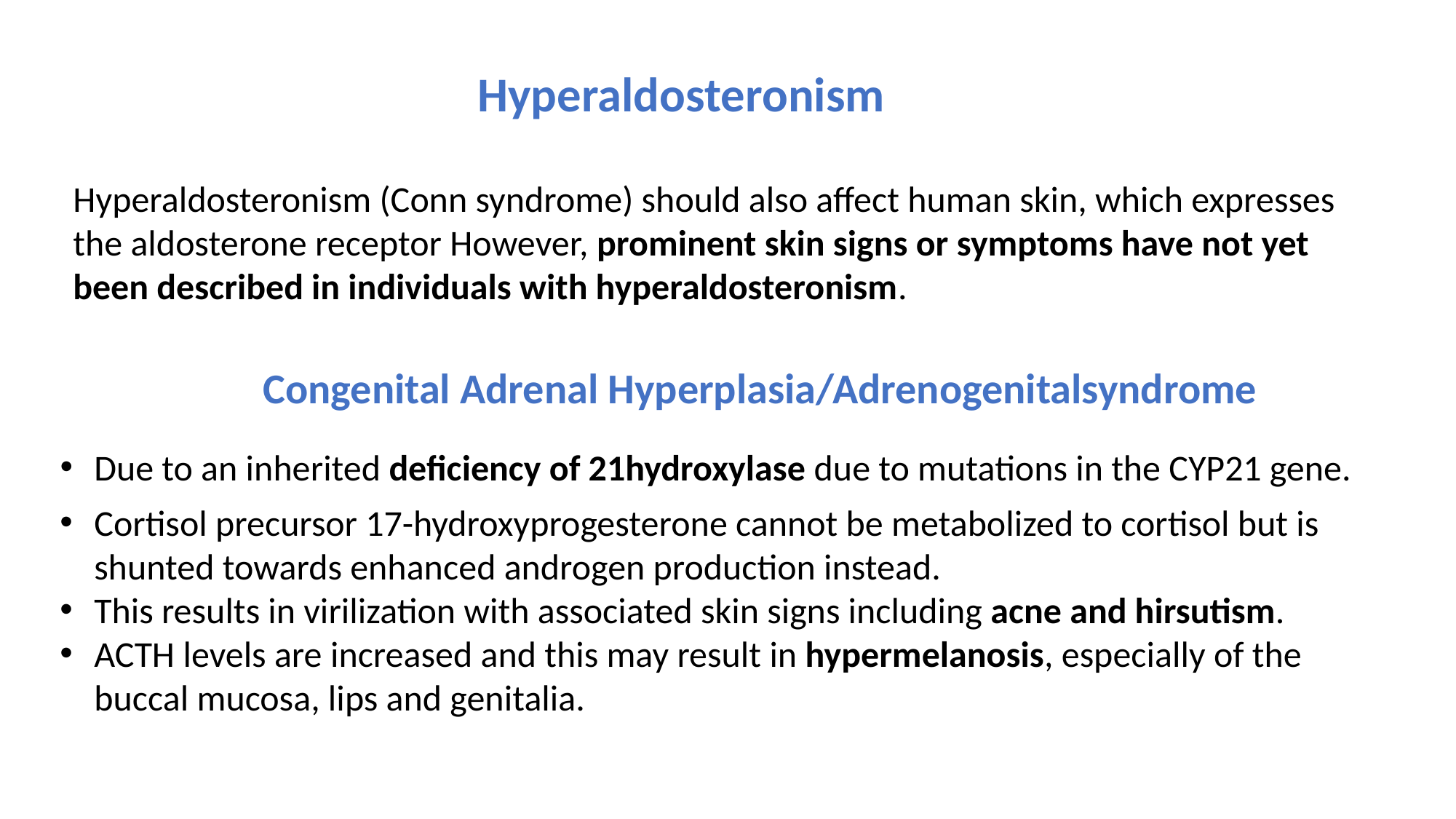

Hyperaldosteronism
Hyperaldosteronism (Conn syndrome) should also affect human skin, which expresses the aldosterone receptor However, prominent skin signs or symptoms have not yet been described in individuals with hyperaldosteronism.
Congenital Adrenal Hyperplasia/Adrenogenitalsyndrome
Due to an inherited deficiency of 21hydroxylase due to mutations in the CYP21 gene.
Cortisol precursor 17-hydroxyprogesterone cannot be metabolized to cortisol but is shunted towards enhanced androgen production instead.
This results in virilization with associated skin signs including acne and hirsutism.
ACTH levels are increased and this may result in hypermelanosis, especially of the buccal mucosa, lips and genitalia.